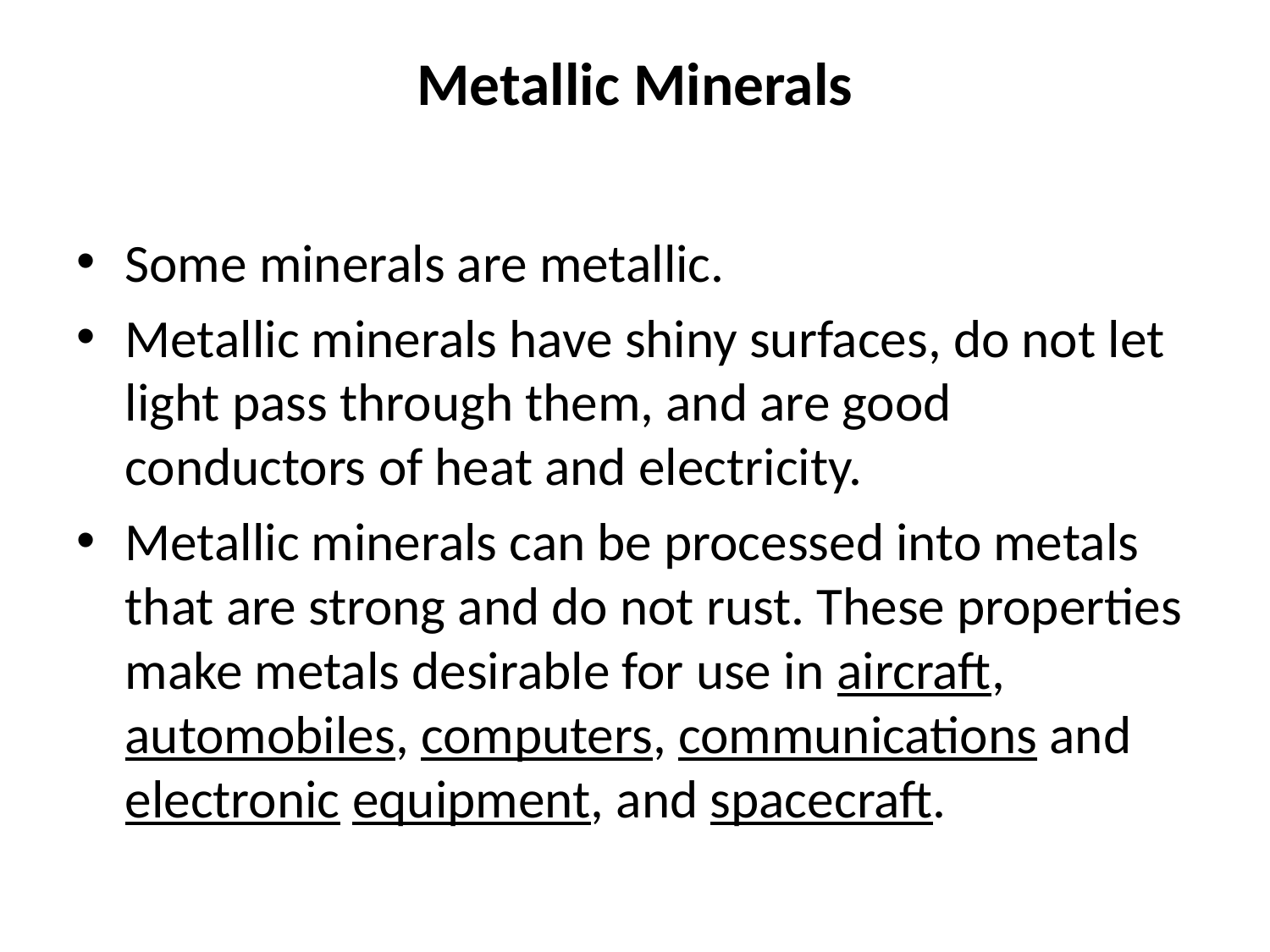

# Metallic Minerals
Some minerals are metallic.
Metallic minerals have shiny surfaces, do not let light pass through them, and are good conductors of heat and electricity.
Metallic minerals can be processed into metals that are strong and do not rust. These properties make metals desirable for use in aircraft, automobiles, computers, communications and electronic equipment, and spacecraft.